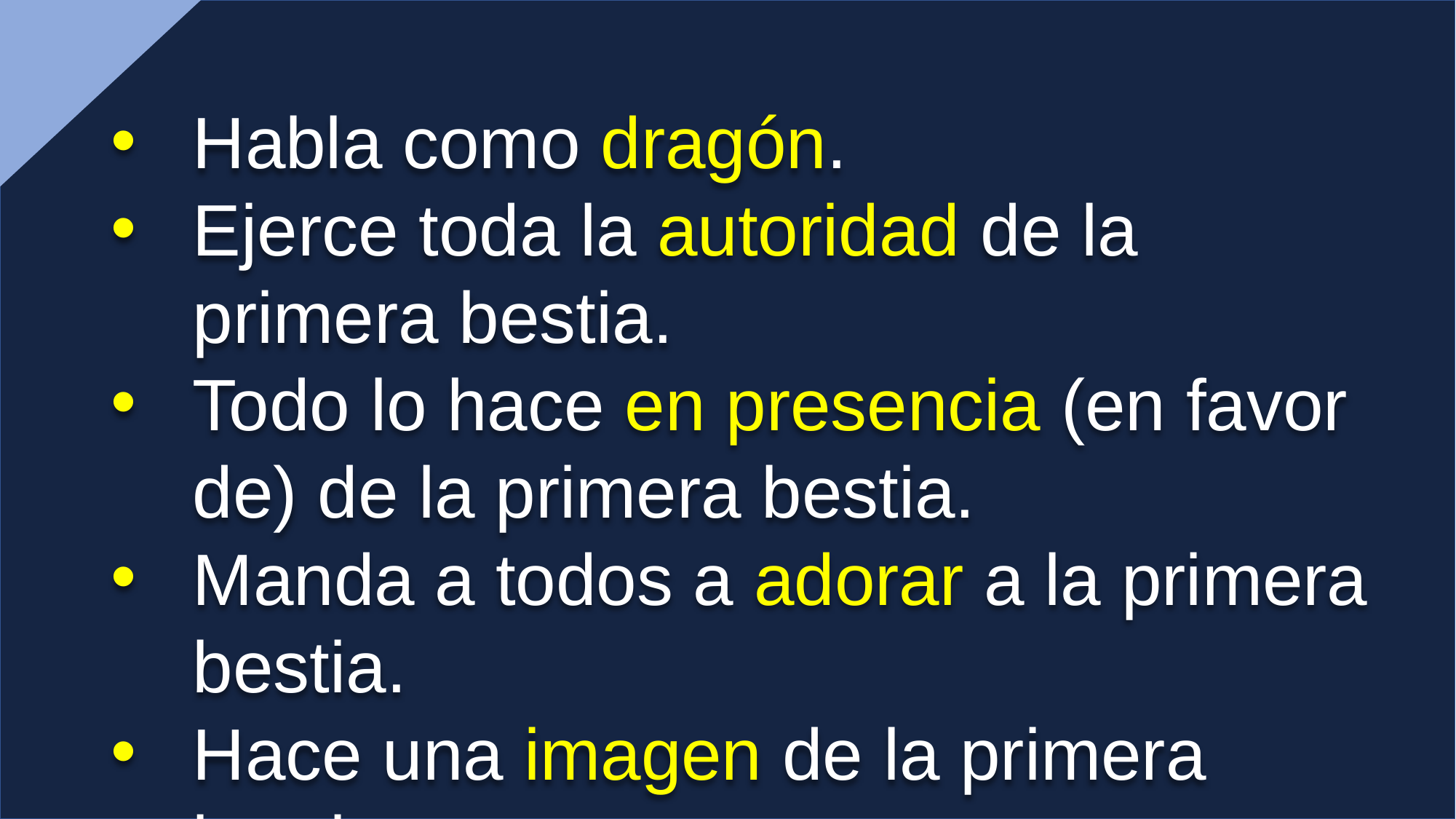

Habla como dragón.
Ejerce toda la autoridad de la primera bestia.
Todo lo hace en presencia (en favor de) de la primera bestia.
Manda a todos a adorar a la primera bestia.
Hace una imagen de la primera bestia.
Impone la marca de la primera bestia.